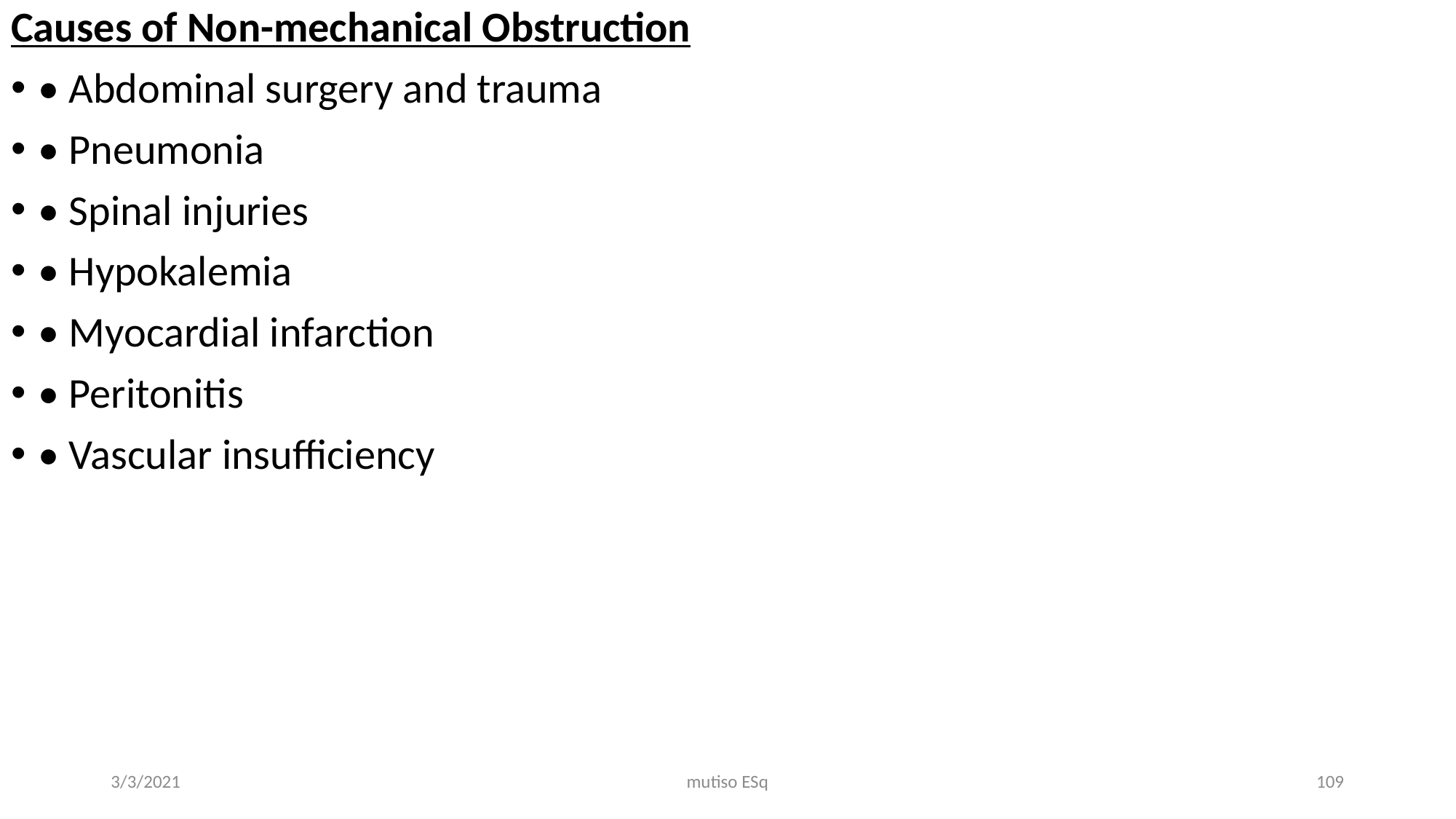

Causes of Non-mechanical Obstruction
• Abdominal surgery and trauma
• Pneumonia
• Spinal injuries
• Hypokalemia
• Myocardial infarction
• Peritonitis
• Vascular insufficiency
3/3/2021
mutiso ESq
109